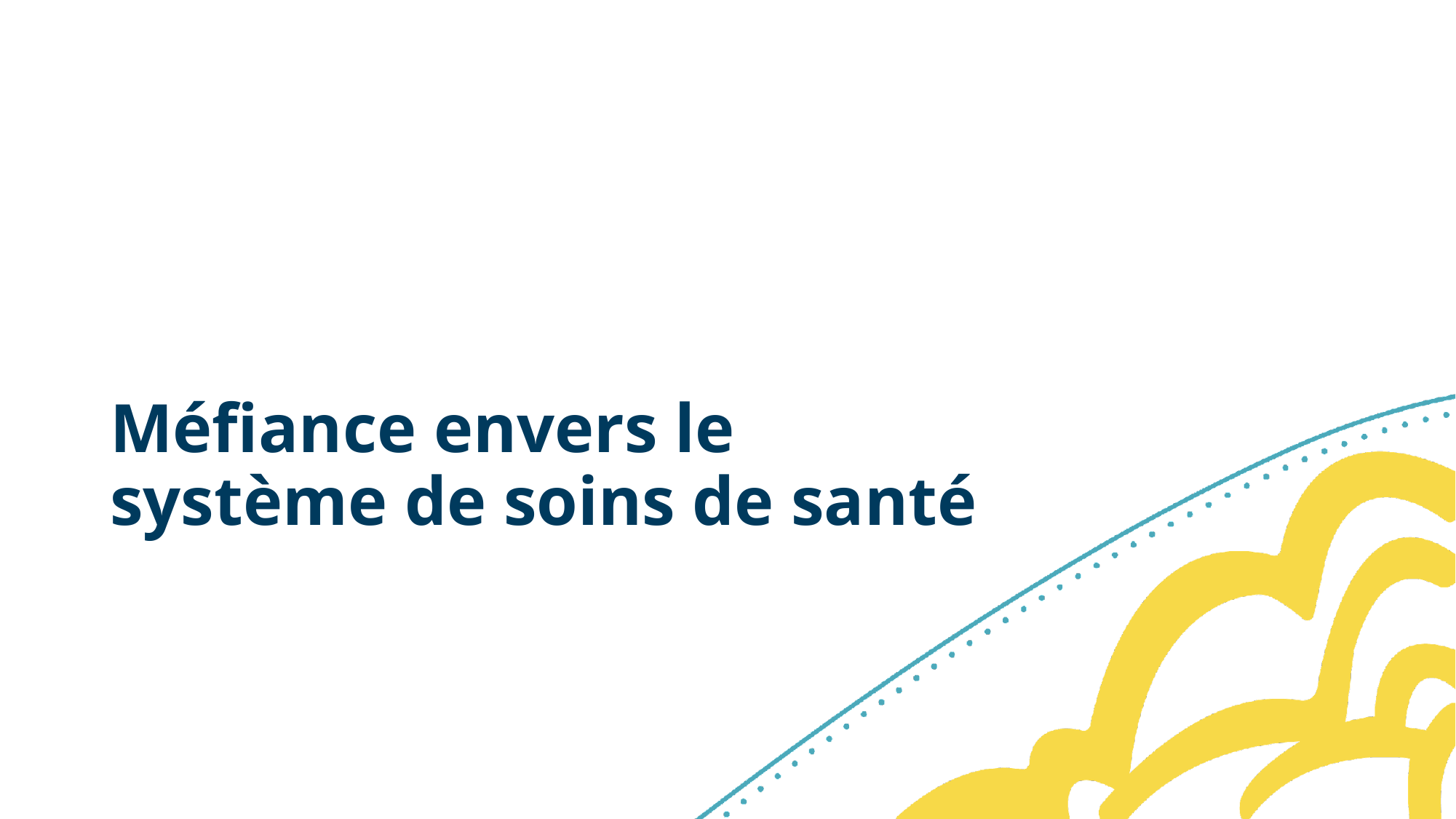

# Méfiance envers le système de soins de santé